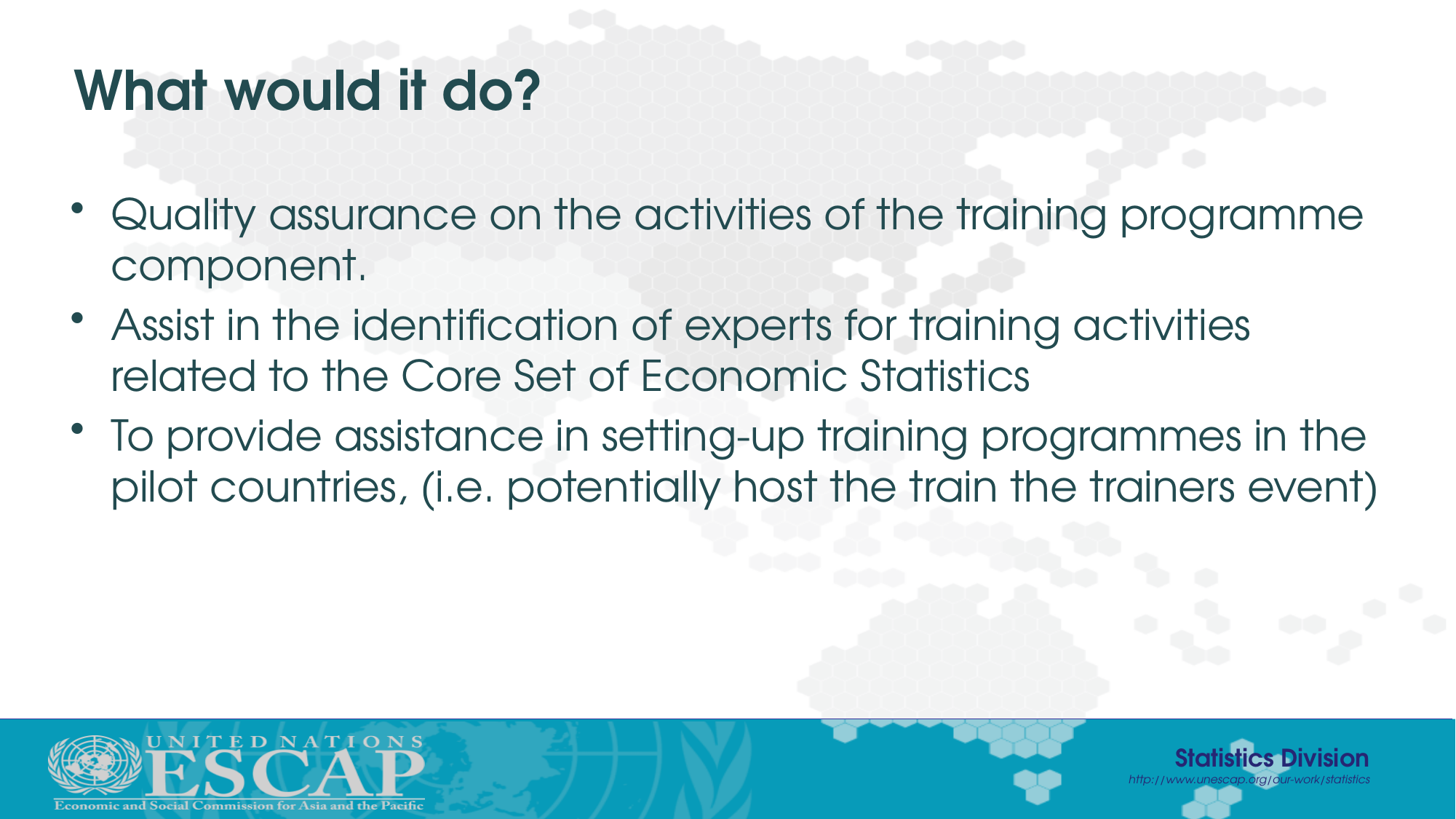

# What would it do?
Quality assurance on the activities of the training programme component.
Assist in the identification of experts for training activities related to the Core Set of Economic Statistics
To provide assistance in setting-up training programmes in the pilot countries, (i.e. potentially host the train the trainers event)